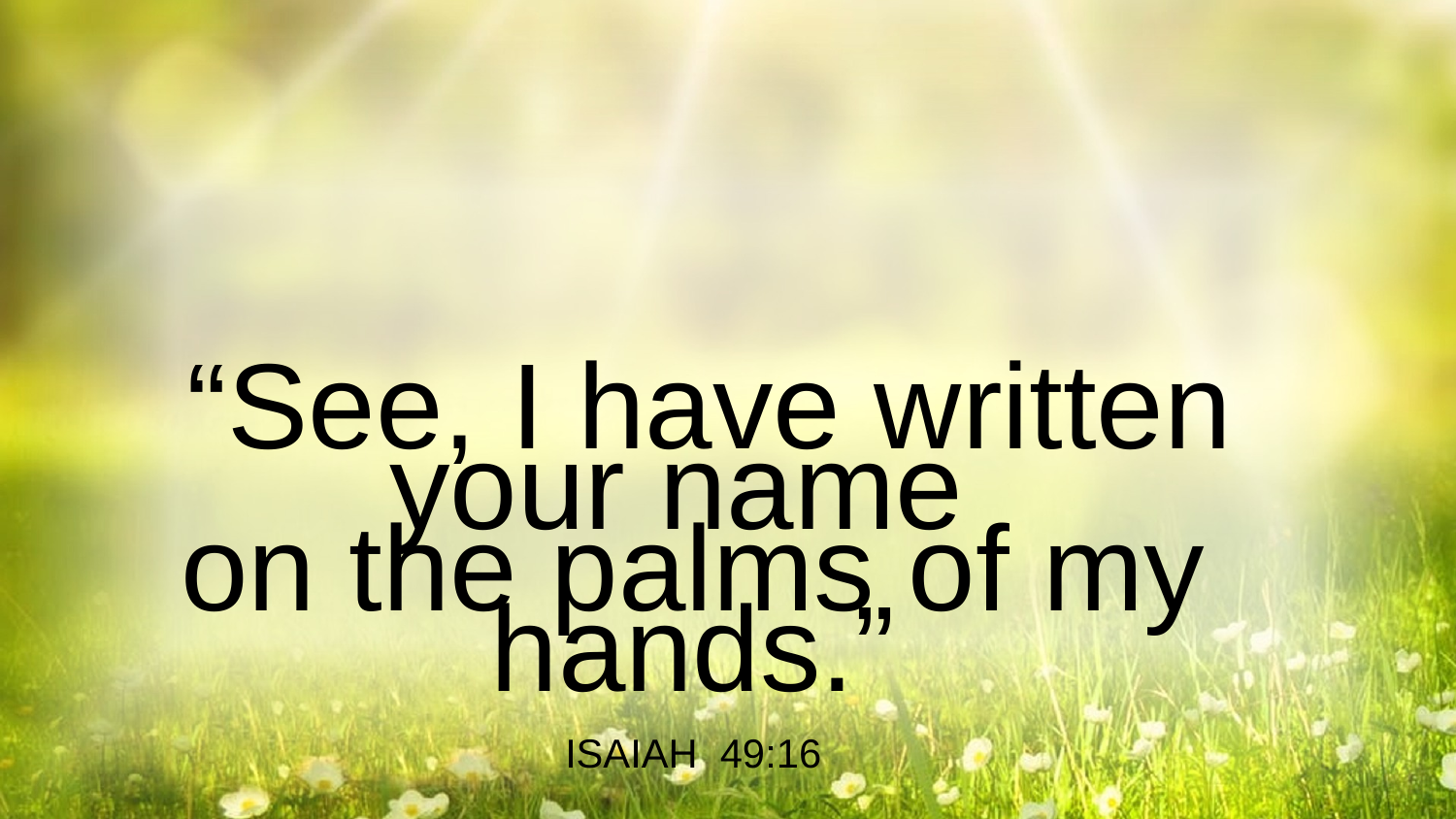

“See, I have written your name
on the palms of my hands.”
ISAIAH  49:16